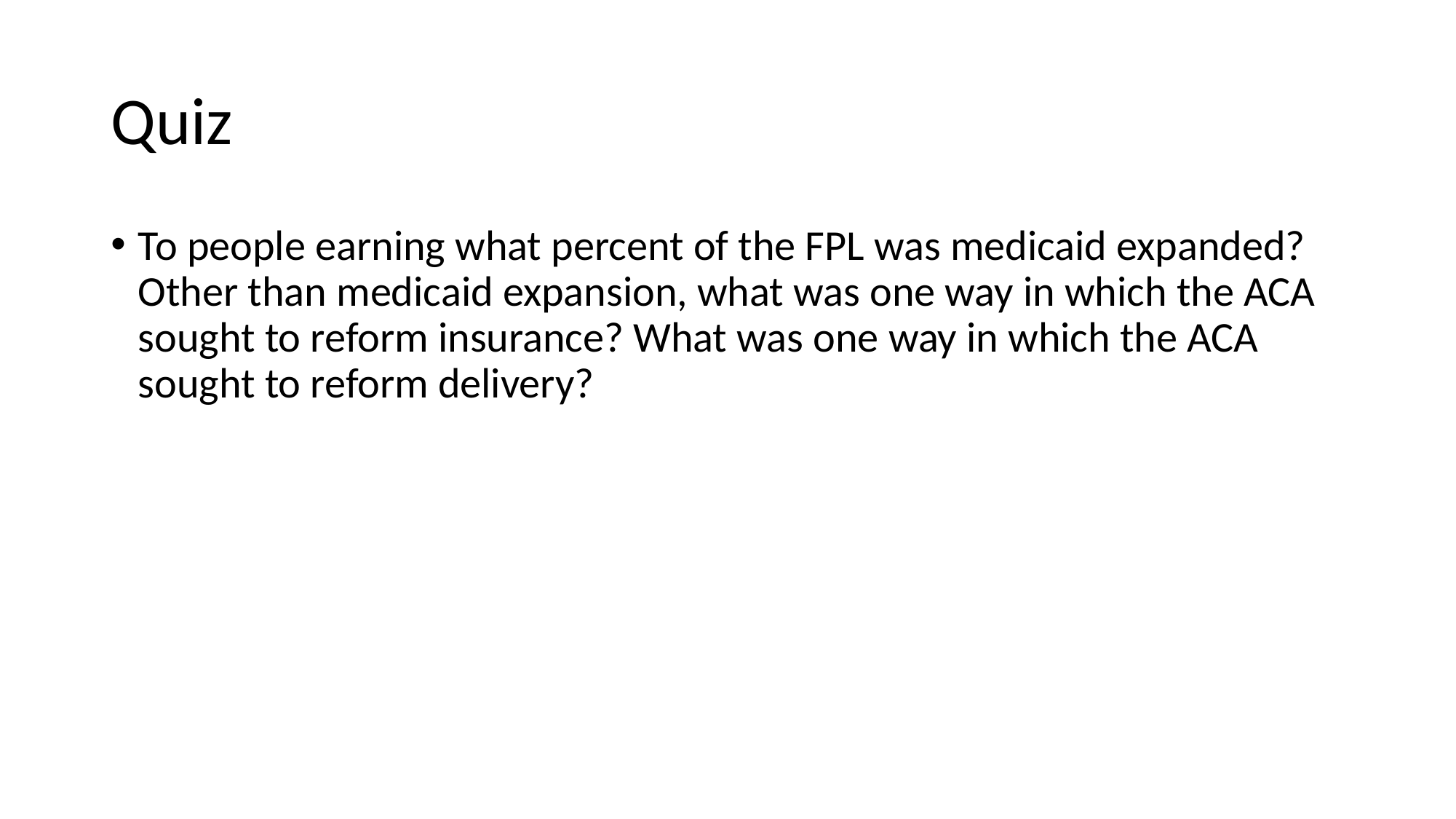

# Quiz
To people earning what percent of the FPL was medicaid expanded? Other than medicaid expansion, what was one way in which the ACA sought to reform insurance? What was one way in which the ACA sought to reform delivery?